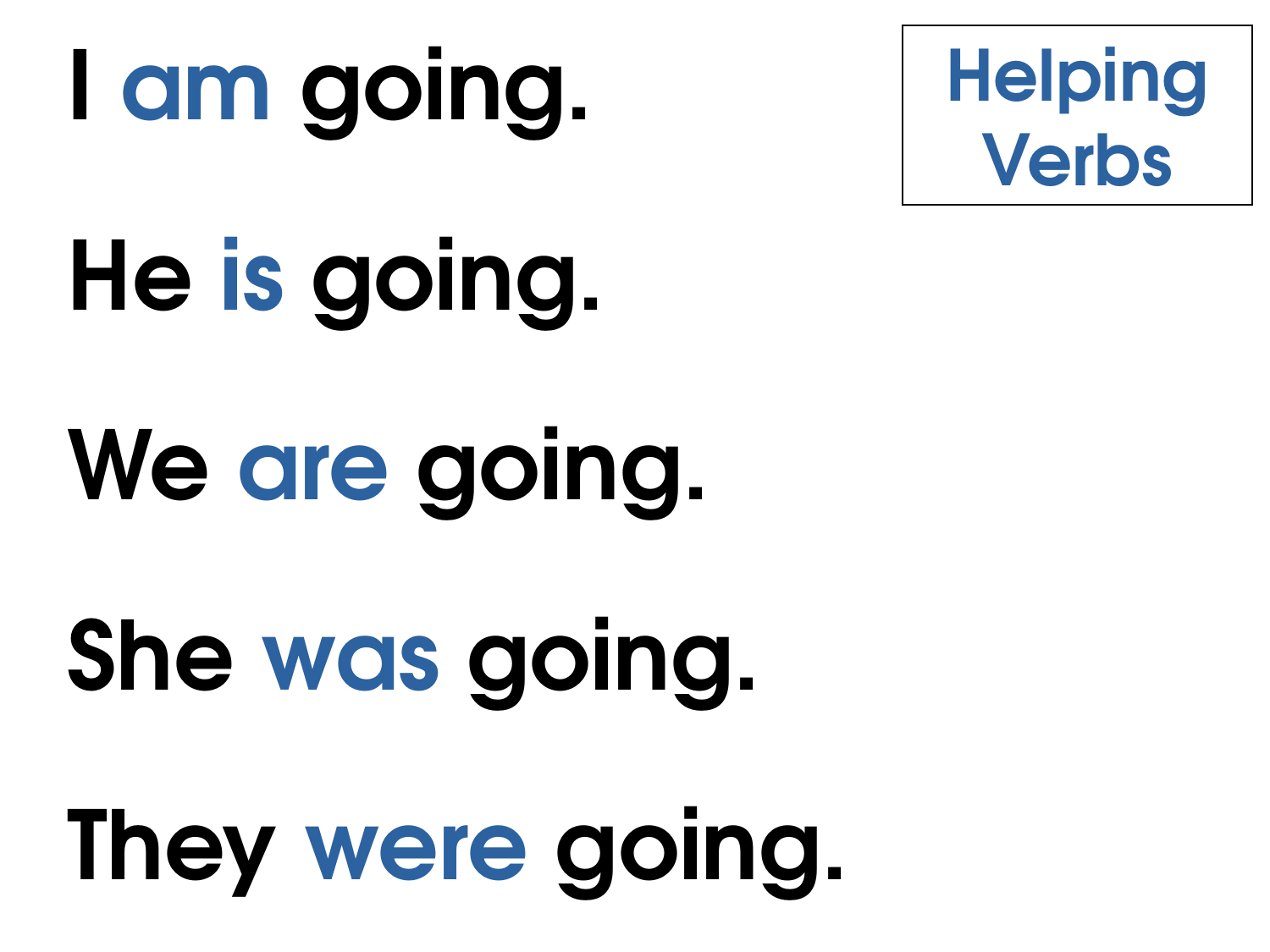

Helping Verbs
I am going.
He is going.
We are going.
She was going.
They were going.